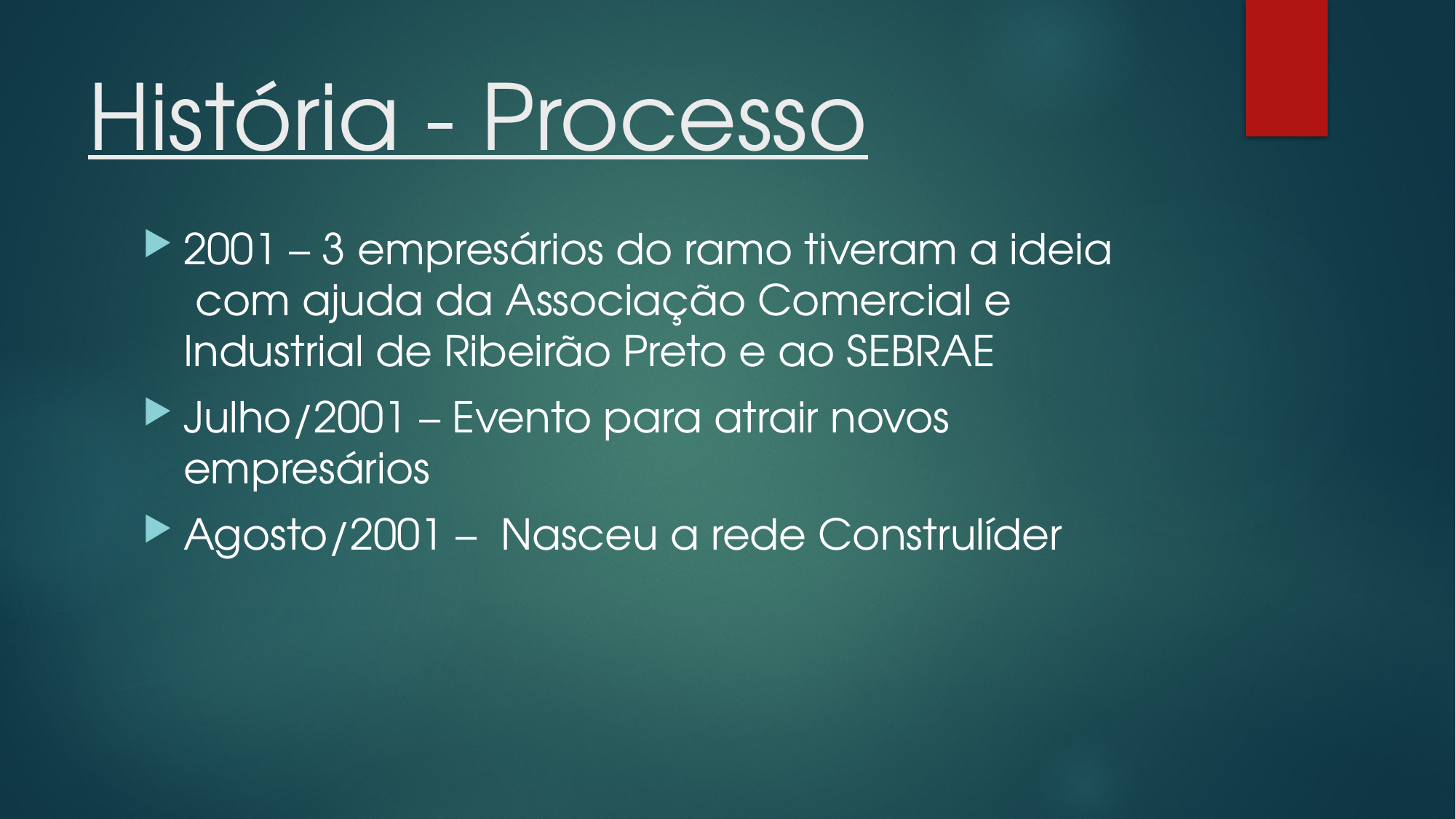

# História - Processo
2001 – 3 empresários do ramo tiveram a ideia  com ajuda da Associação Comercial e Industrial de Ribeirão Preto e ao SEBRAE
Julho/2001 – Evento para atrair novos empresários
Agosto/2001 –  Nasceu a rede Construlíder